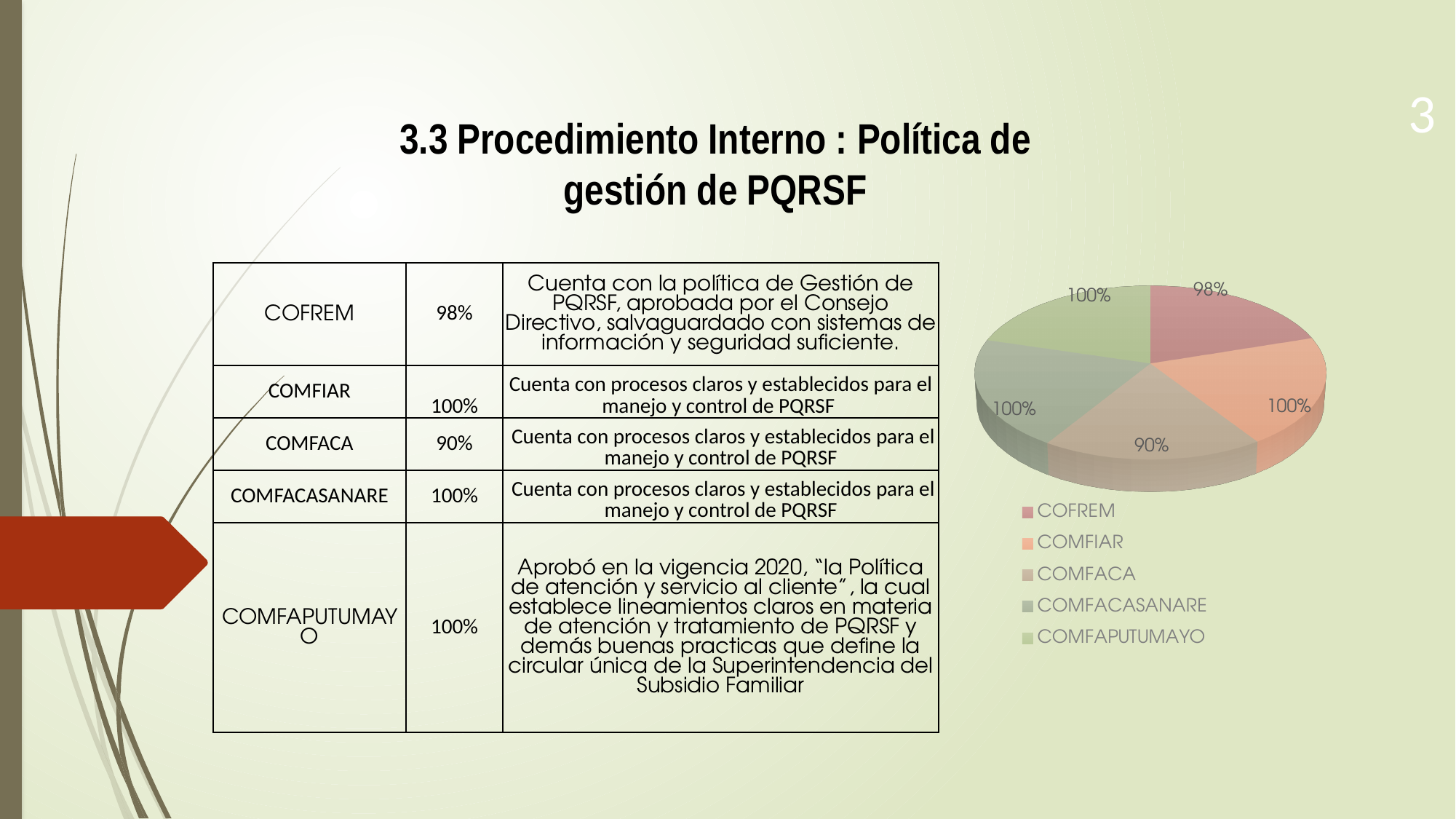

3
3.3 Procedimiento Interno : Política de gestión de PQRSF

[unsupported chart]

| COFREM | 98% | Cuenta con la política de Gestión de PQRSF, aprobada por el Consejo Directivo, salvaguardado con sistemas de información y seguridad suficiente. |
| --- | --- | --- |
| COMFIAR | 100% | Cuenta con procesos claros y establecidos para el manejo y control de PQRSF |
| COMFACA | 90% | Cuenta con procesos claros y establecidos para el manejo y control de PQRSF |
| COMFACASANARE | 100% | Cuenta con procesos claros y establecidos para el manejo y control de PQRSF |
| COMFAPUTUMAYO | 100% | Aprobó en la vigencia 2020, “la Política de atención y servicio al cliente”, la cual establece lineamientos claros en materia de atención y tratamiento de PQRSF y demás buenas practicas que define la circular única de la Superintendencia del Subsidio Familiar |